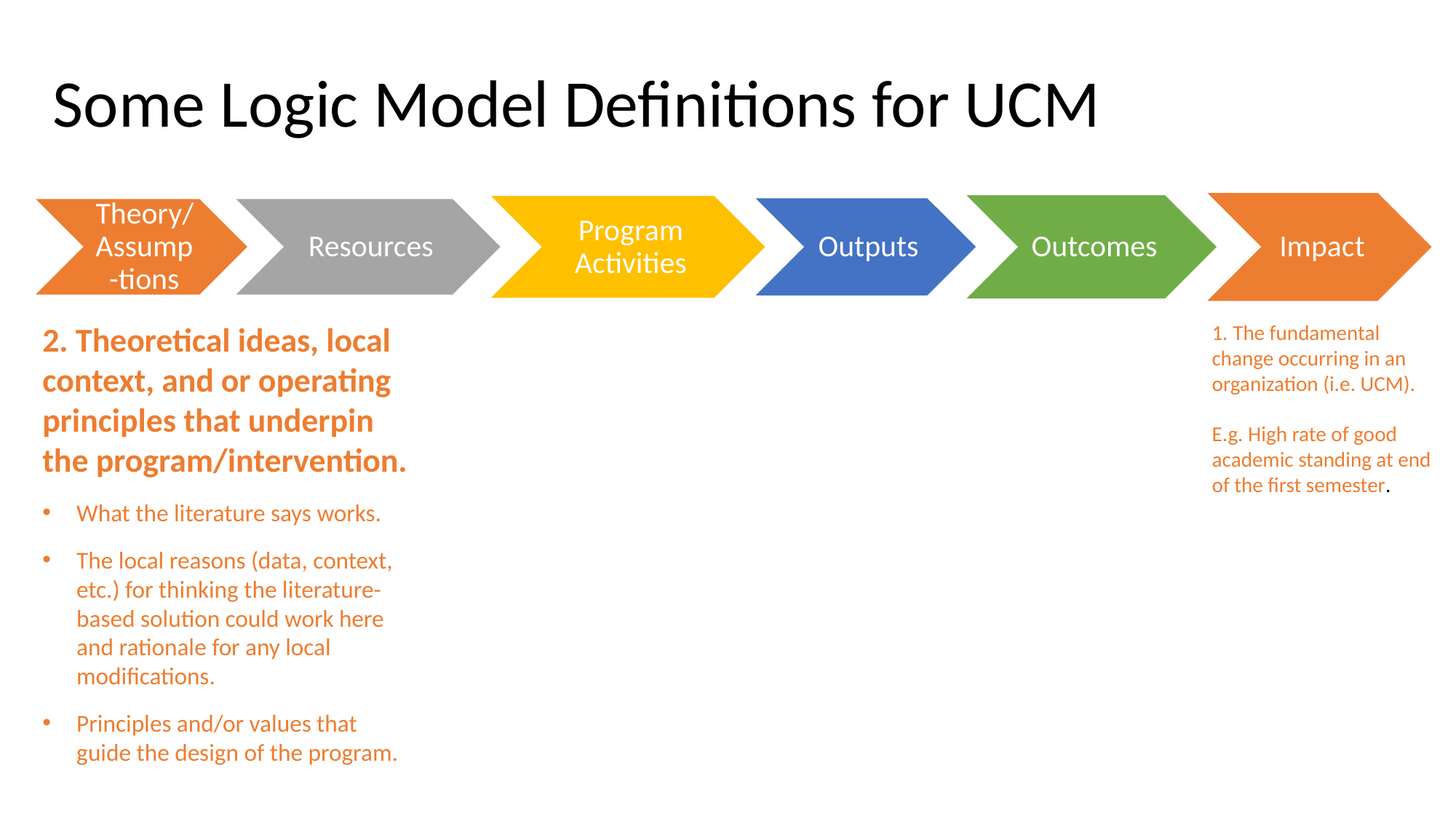

Theory/Assump-tions
Resources
Program Activities
Outputs
Outcomes
Impact
# Some Logic Model Definitions for UCM
2. Theoretical ideas, local context, and or operating principles that underpin the program/intervention.
What the literature says works.
The local reasons (data, context, etc.) for thinking the literature-based solution could work here and rationale for any local modifications.
Principles and/or values that guide the design of the program.
1. The fundamental change occurring in an organization (i.e. UCM).

E.g. High rate of good academic standing at end of the first semester.